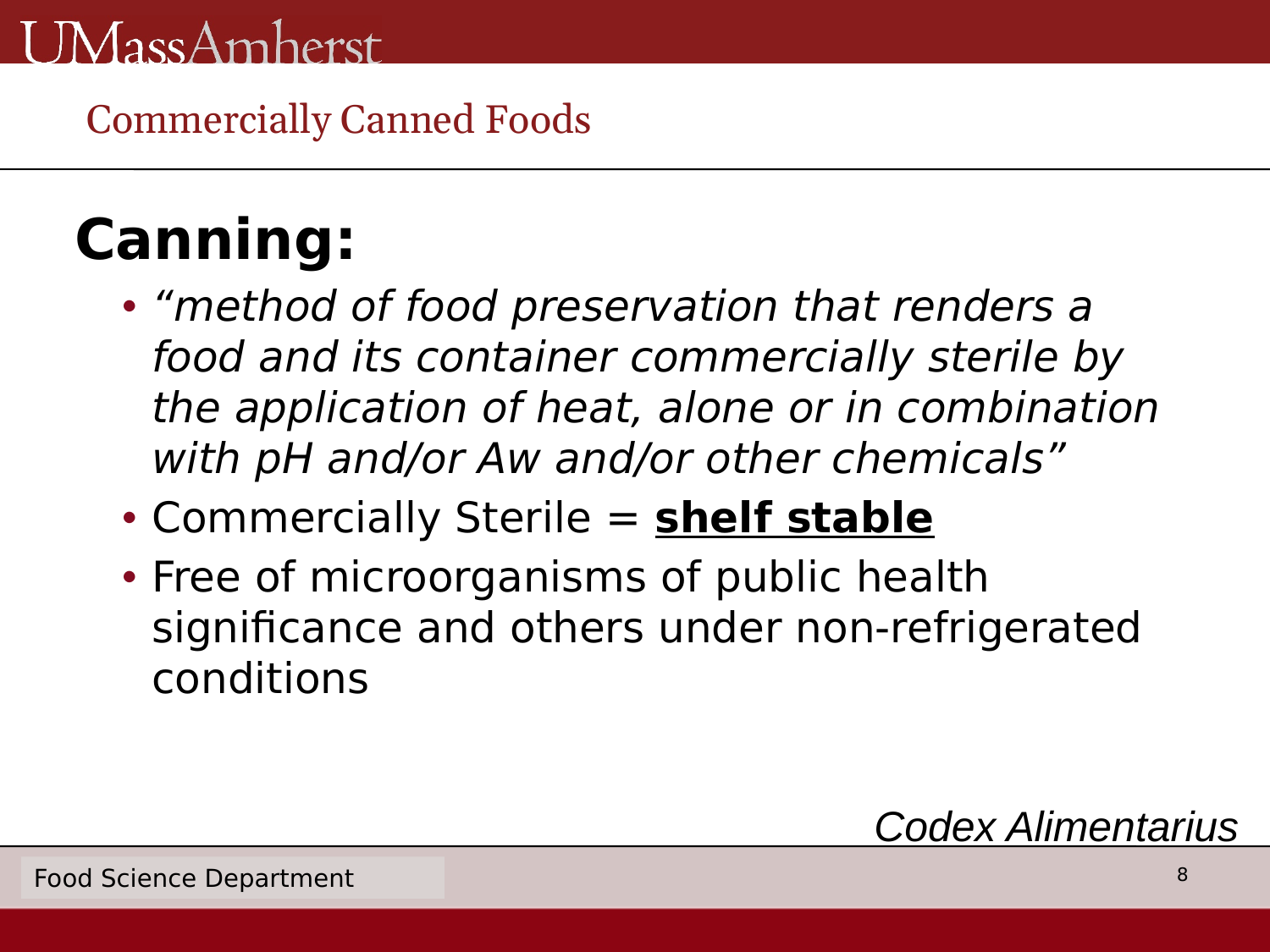

# Commercially Canned Foods
Canning:
“method of food preservation that renders a food and its container commercially sterile by the application of heat, alone or in combination with pH and/or Aw and/or other chemicals”
Commercially Sterile = shelf stable
Free of microorganisms of public health  significance and others under non-refrigerated conditions

Codex Alimentarius
Food Science Department